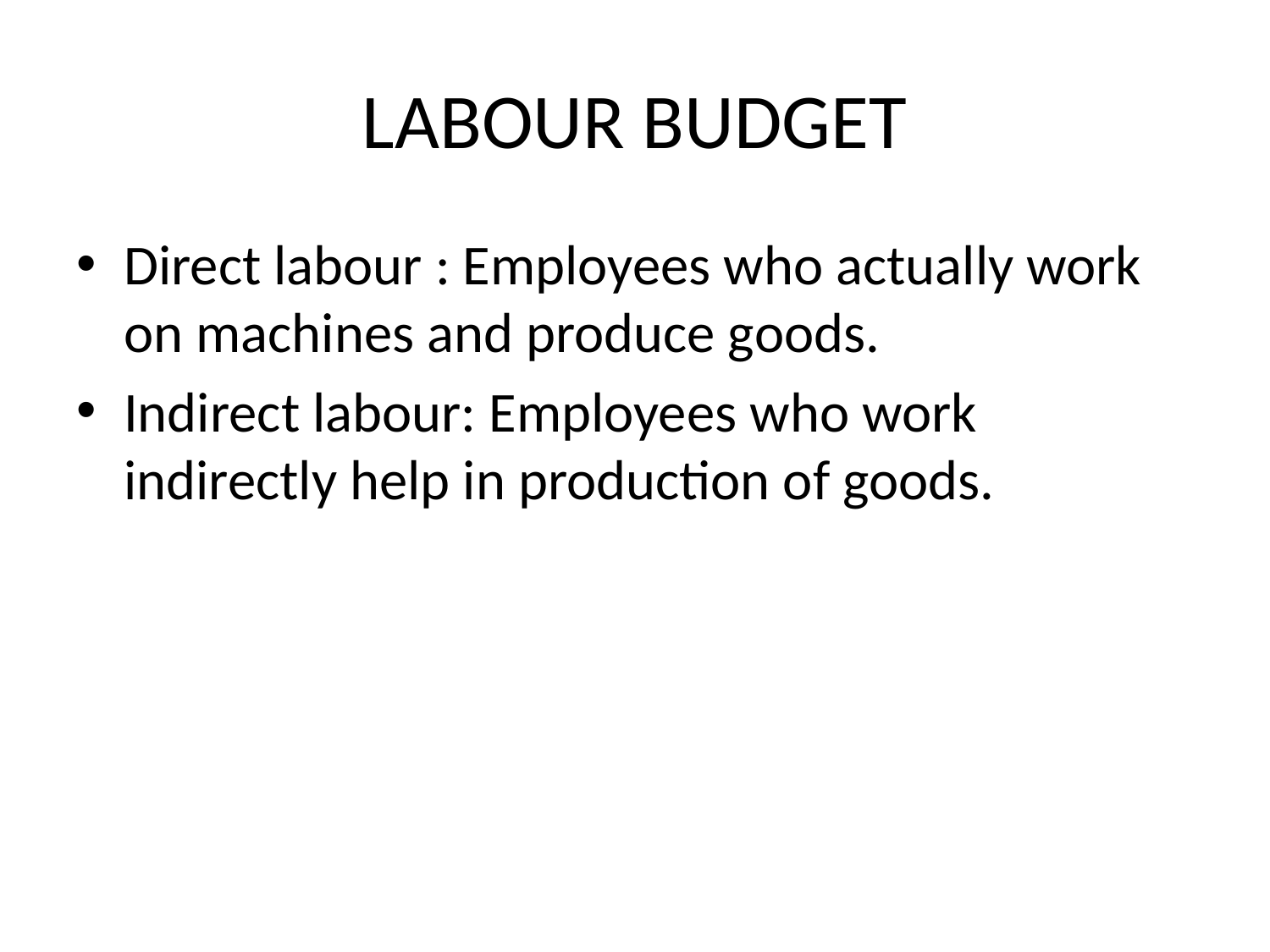

# LABOUR BUDGET
Direct labour : Employees who actually work on machines and produce goods.
Indirect labour: Employees who work indirectly help in production of goods.